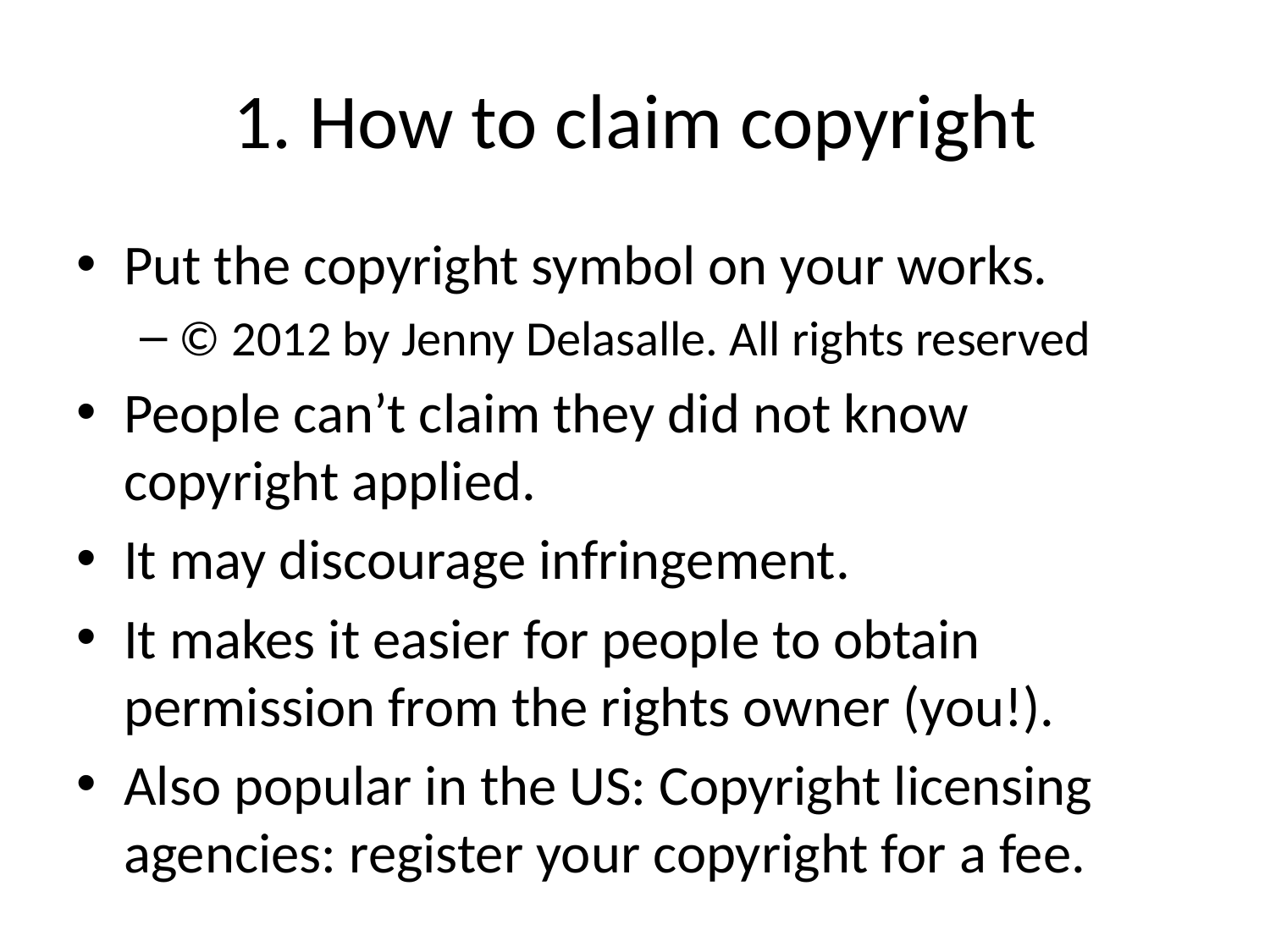

# 1. How to claim copyright
Put the copyright symbol on your works.
© 2012 by Jenny Delasalle. All rights reserved
People can’t claim they did not know copyright applied.
It may discourage infringement.
It makes it easier for people to obtain permission from the rights owner (you!).
Also popular in the US: Copyright licensing agencies: register your copyright for a fee.